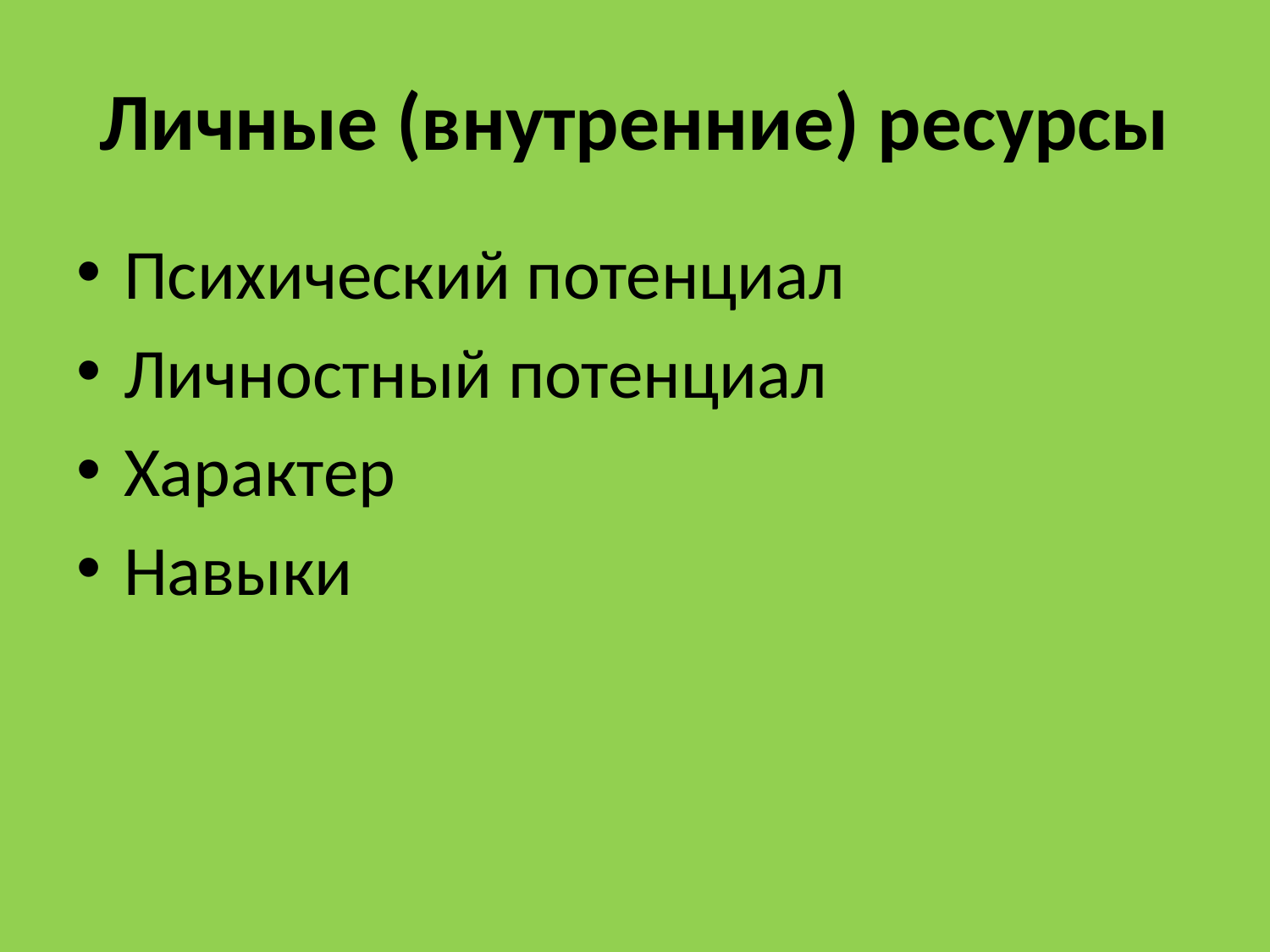

# Личные (внутренние) ресурсы
Психический потенциал
Личностный потенциал
Характер
Навыки